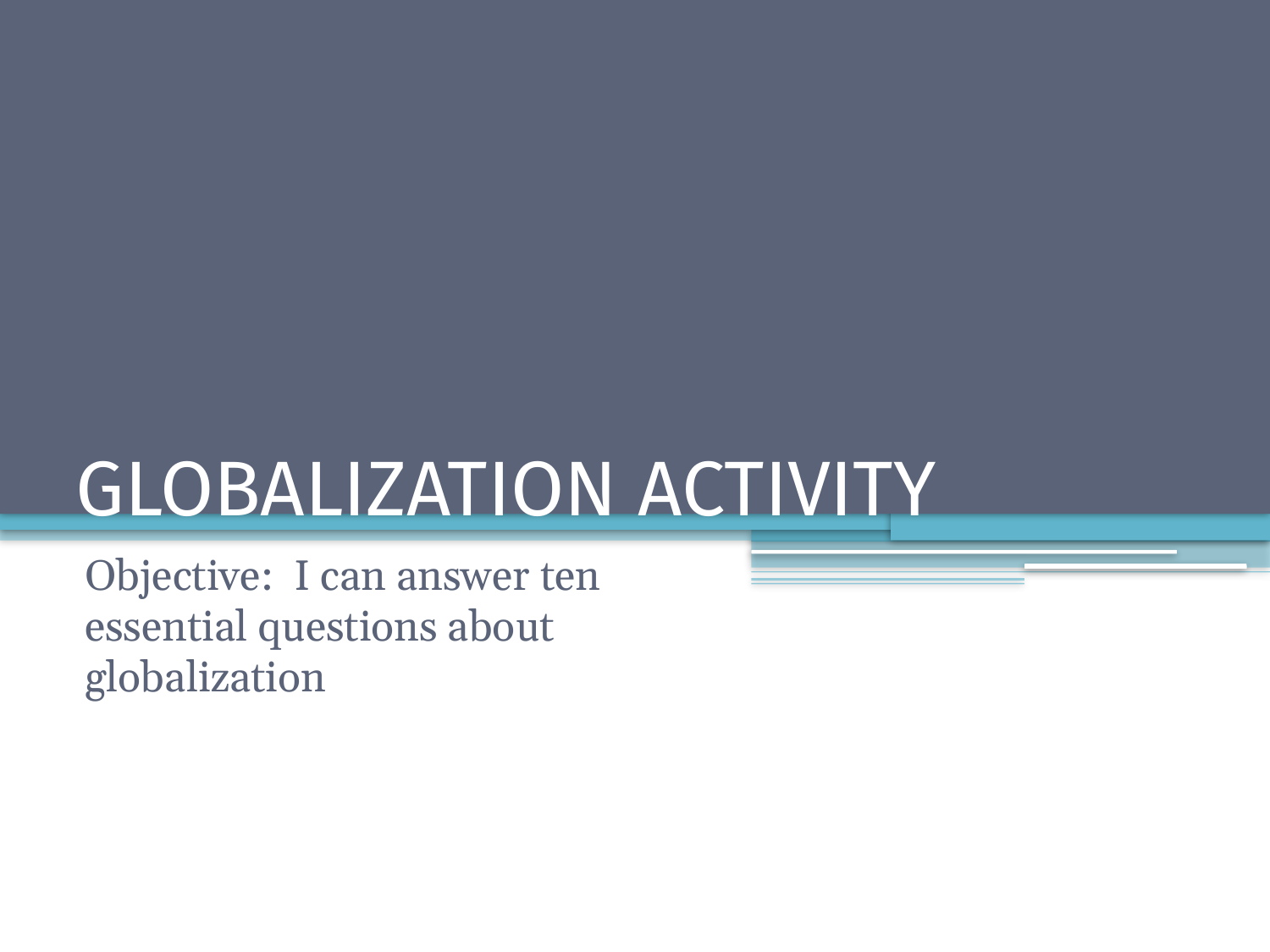

# GLOBALIZATION ACTIVITY
Objective:  I can answer ten essential questions about globalization